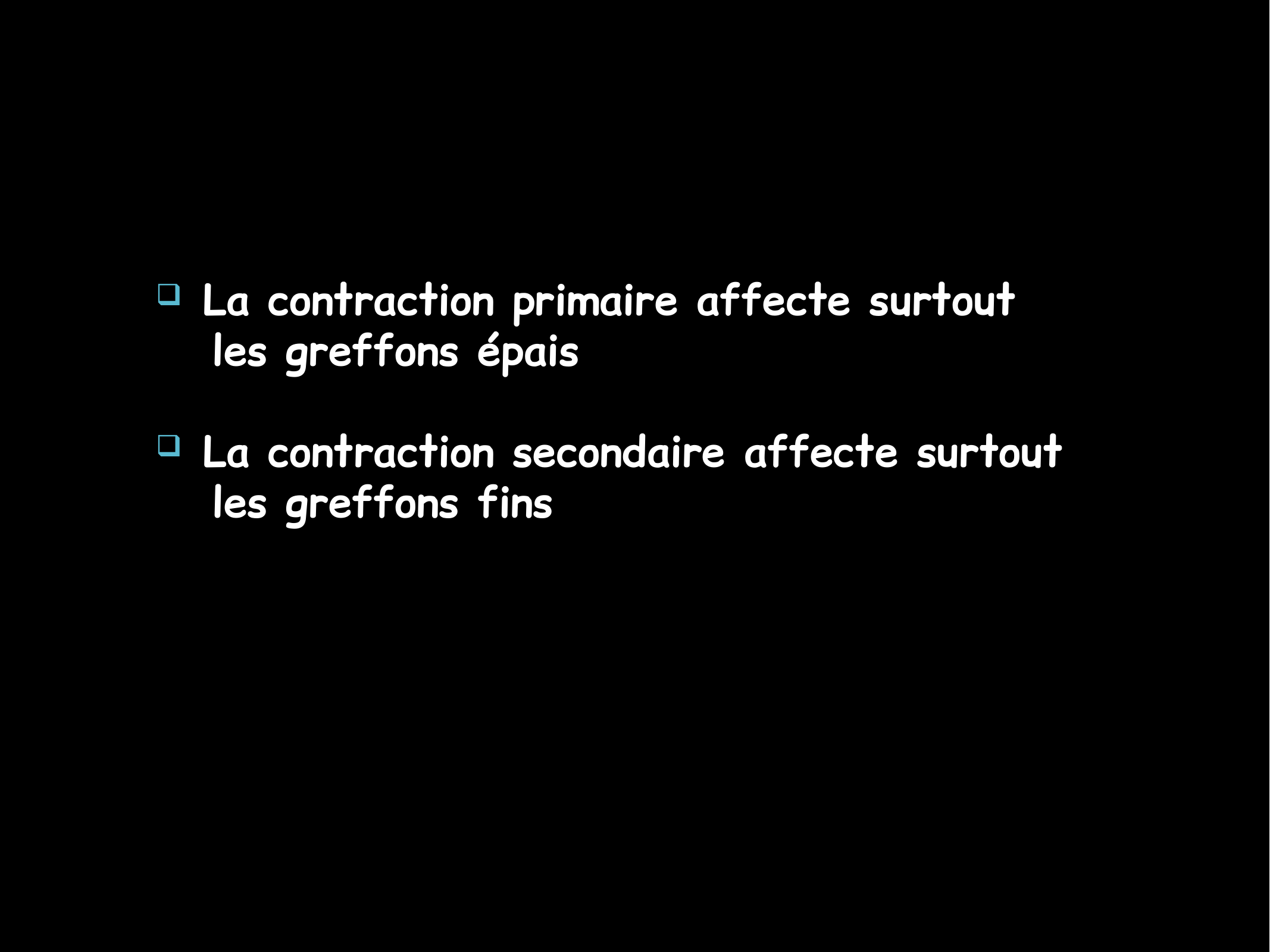

La contraction primaire affecte surtout
   les greffons épais

La contraction secondaire affecte surtout
   les greffons fins